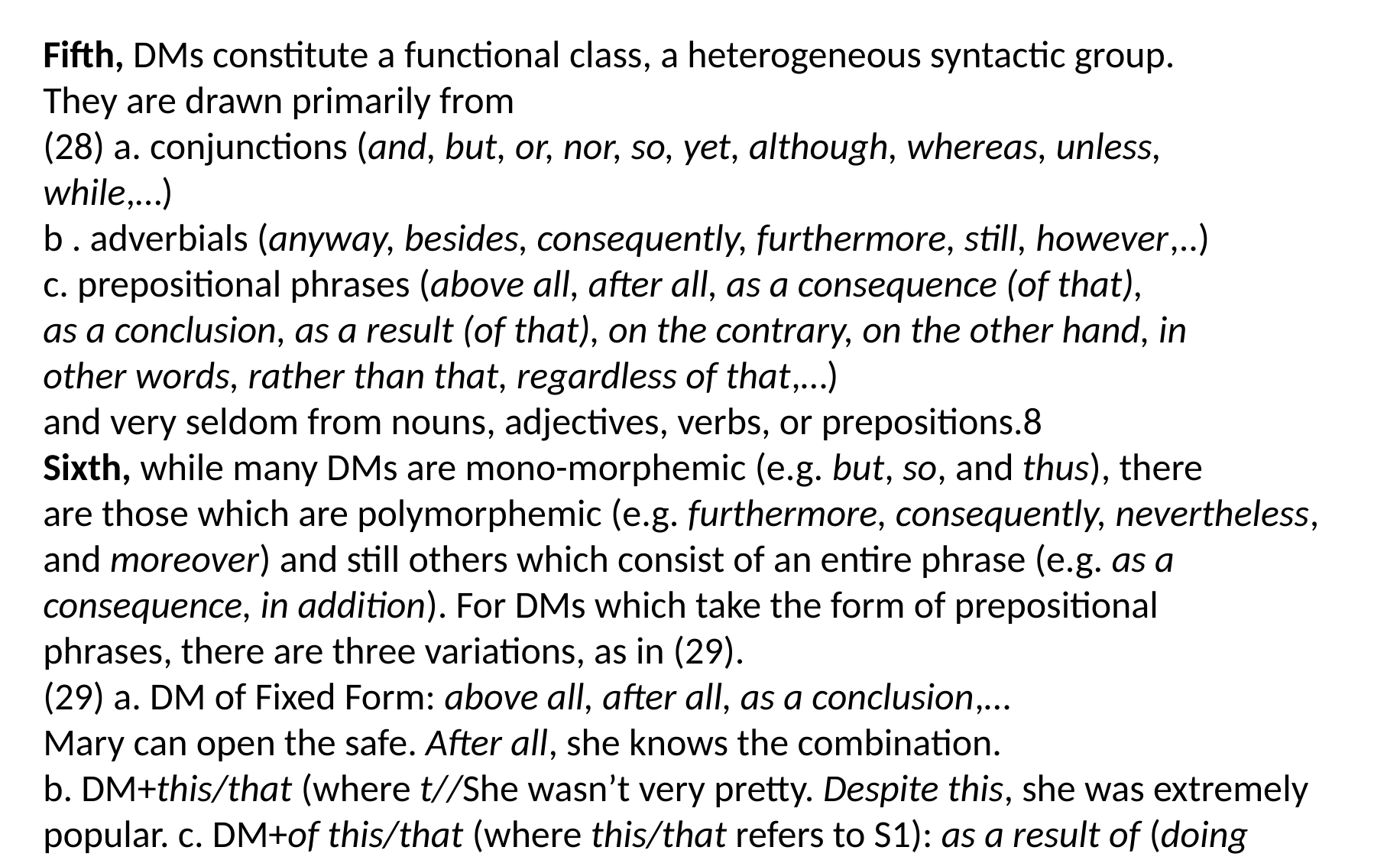

Fifth, DMs constitute a functional class, a heterogeneous syntactic group.
They are drawn primarily from
(28) a. conjunctions (and, but, or, nor, so, yet, although, whereas, unless,
while,…)
b . adverbials (anyway, besides, consequently, furthermore, still, however,..)
c. prepositional phrases (above all, after all, as a consequence (of that),
as a conclusion, as a result (of that), on the contrary, on the other hand, in
other words, rather than that, regardless of that,…)
and very seldom from nouns, adjectives, verbs, or prepositions.8
Sixth, while many DMs are mono-morphemic (e.g. but, so, and thus), there
are those which are polymorphemic (e.g. furthermore, consequently, nevertheless, and moreover) and still others which consist of an entire phrase (e.g. as a
consequence, in addition). For DMs which take the form of prepositional
phrases, there are three variations, as in (29).
(29) a. DM of Fixed Form: above all, after all, as a conclusion,…
Mary can open the safe. After all, she knows the combination.
b. DM+this/that (where t//She wasn’t very pretty. Despite this, she was extremely popular. c. DM+of this/that (where this/that refers to S1): as a result of (doing